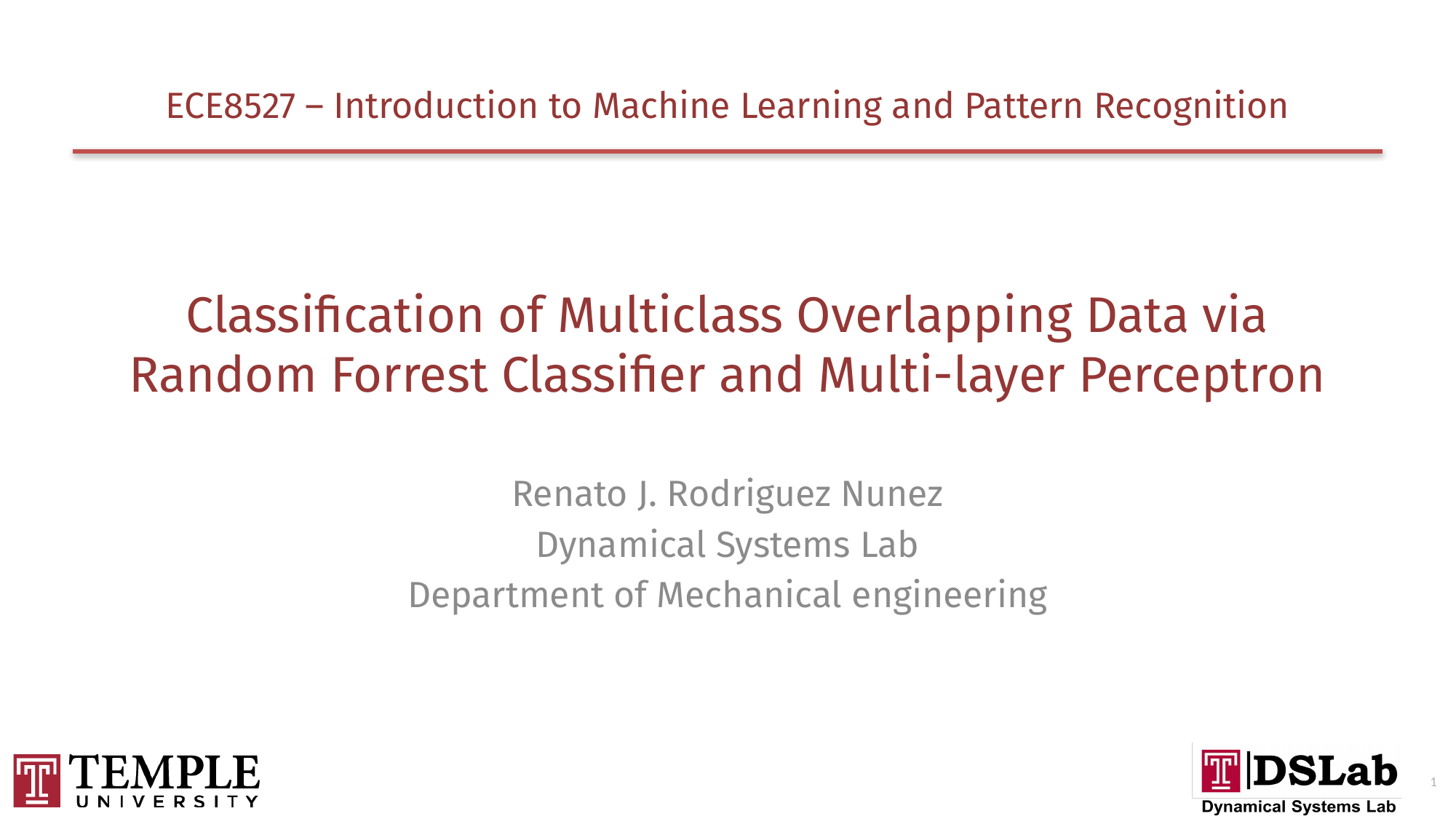

ECE8527 – Introduction to Machine Learning and Pattern Recognition
# Classification of Multiclass Overlapping Data via Random Forrest Classifier and Multi-layer Perceptron
Renato J. Rodriguez Nunez
Dynamical Systems Lab
Department of Mechanical engineering
1